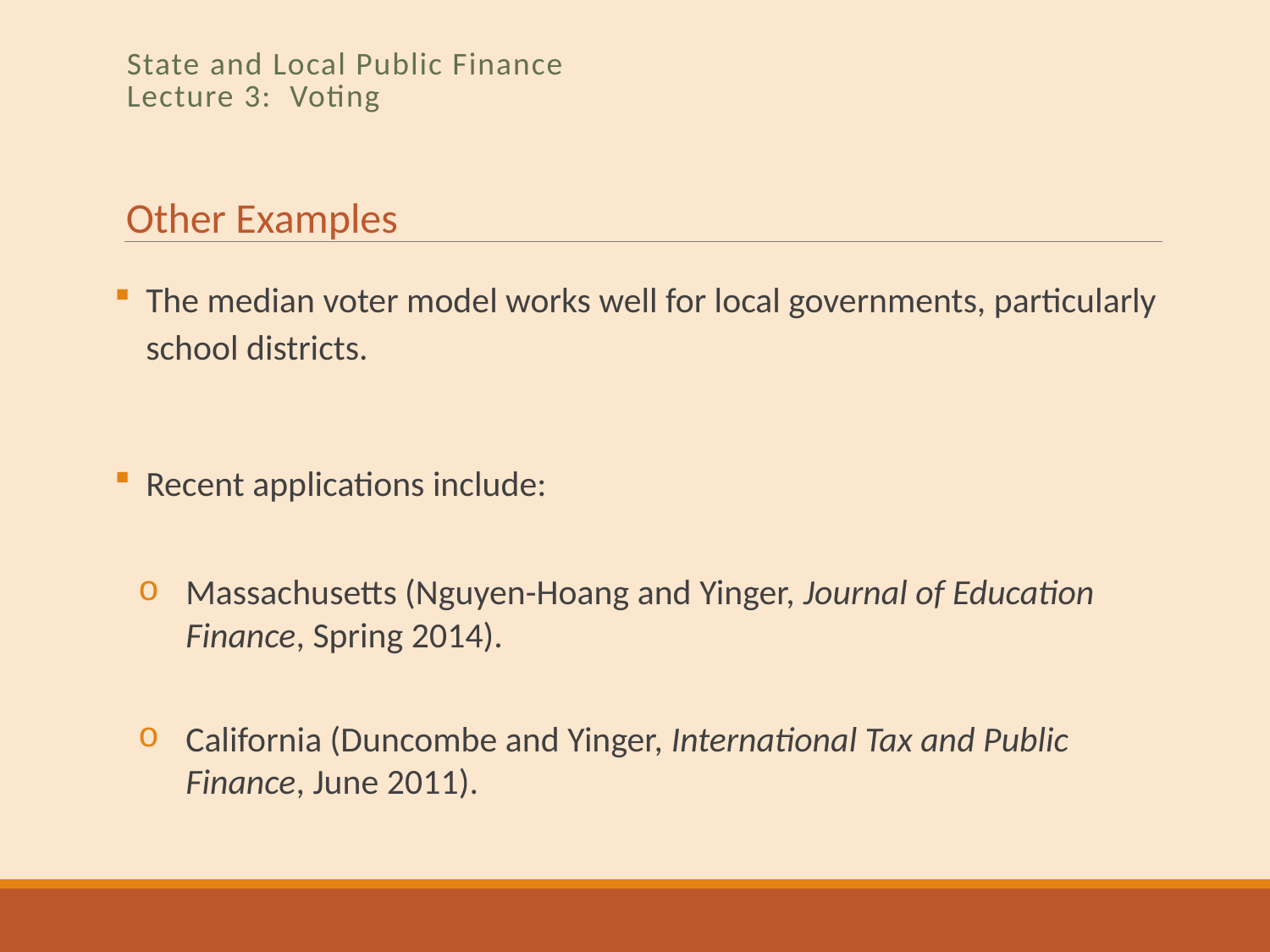

State and Local Public Finance
Lecture 3:  Voting
Other Examples

The median voter model works well for local governments, particularly school districts.

Recent applications include:

Massachusetts (Nguyen-Hoang and Yinger, Journal of Education Finance, Spring 2014).

California (Duncombe and Yinger, International Tax and Public Finance, June 2011).